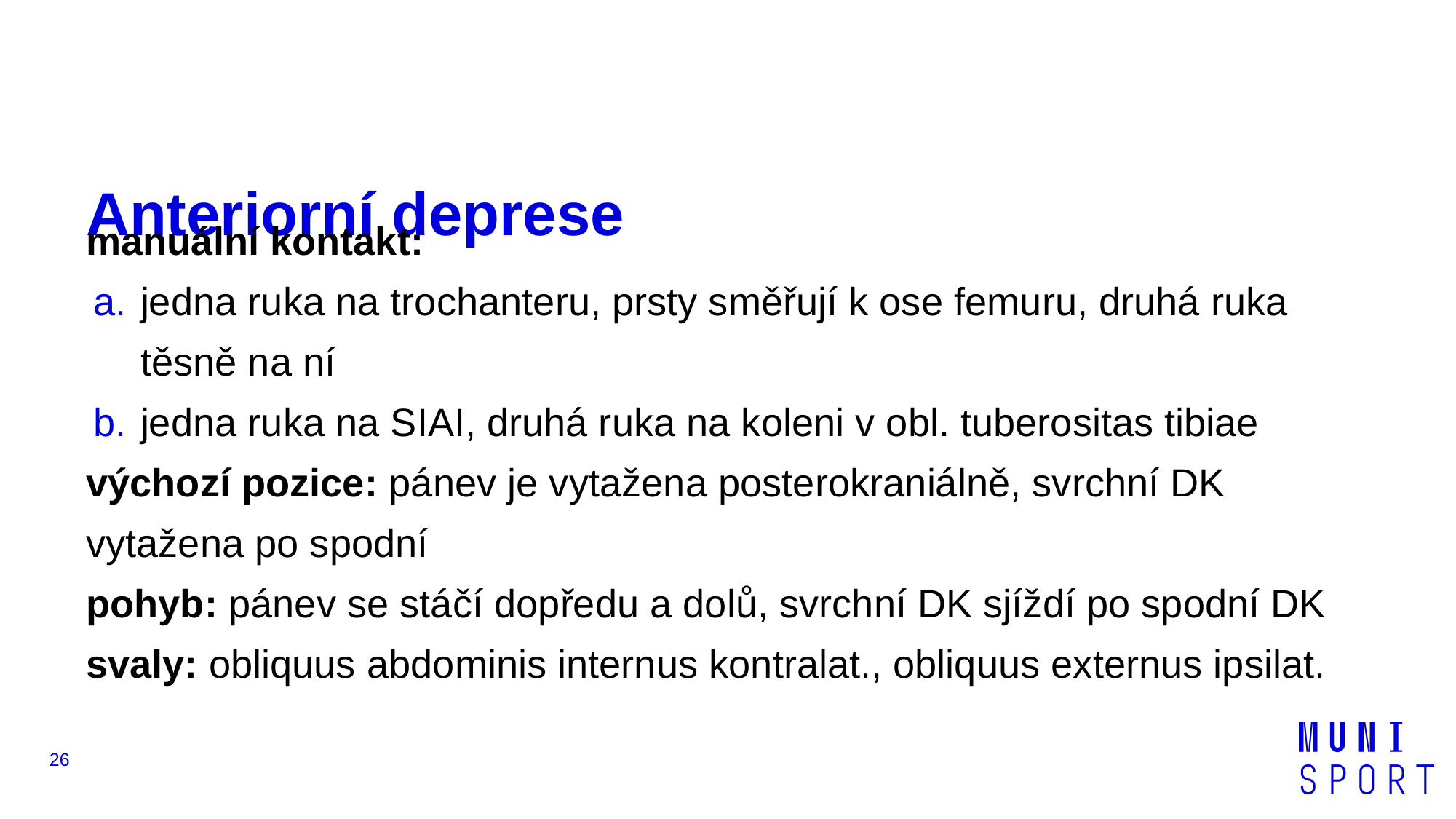

# Anteriorní deprese
manuální kontakt:
jedna ruka na trochanteru, prsty směřují k ose femuru, druhá ruka těsně na ní
jedna ruka na SIAI, druhá ruka na koleni v obl. tuberositas tibiae
výchozí pozice: pánev je vytažena posterokraniálně, svrchní DK vytažena po spodní
pohyb: pánev se stáčí dopředu a dolů, svrchní DK sjíždí po spodní DK
svaly: obliquus abdominis internus kontralat., obliquus externus ipsilat.
26